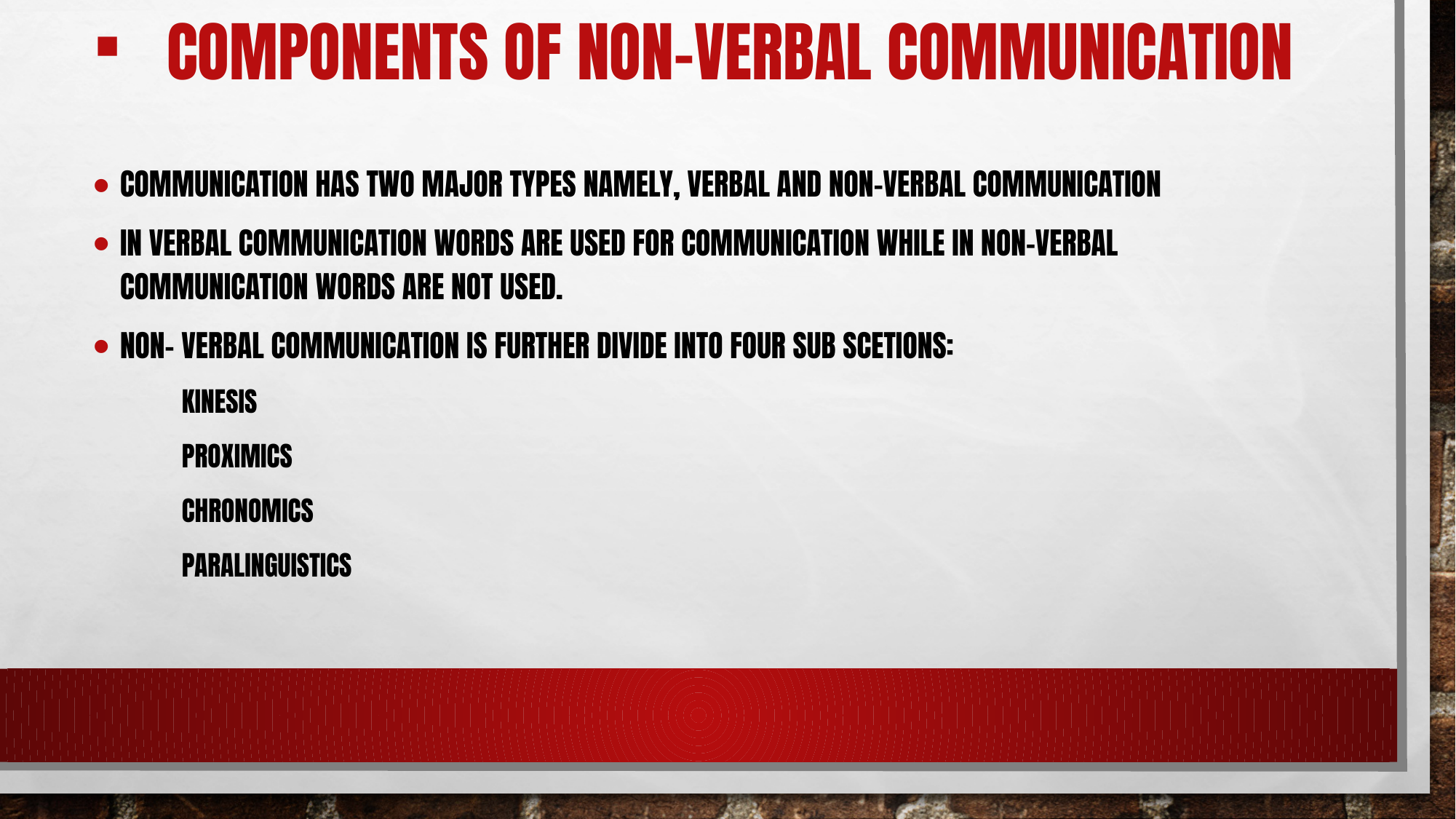

# COMPONENTS OF NON-VERBAL COMMUNICATION
COMMUNICATION HAS TWO MAJOR TYPES NAMELY, VERBAL AND NON-VERBAL COMMUNICATION
IN VERBAL COMMUNICATION WORDS ARE USED FOR COMMUNICATION WHILE IN NON-VERBAL COMMUNICATION WORDS ARE NOT USED.
NON- VERBAL COMMUNICATION IS FURTHER DIVIDE INTO FOUR SUB SCETIONS:
              KINESIS
              PROXIMICS
              CHRONOMICS
              PARALINGUISTICS